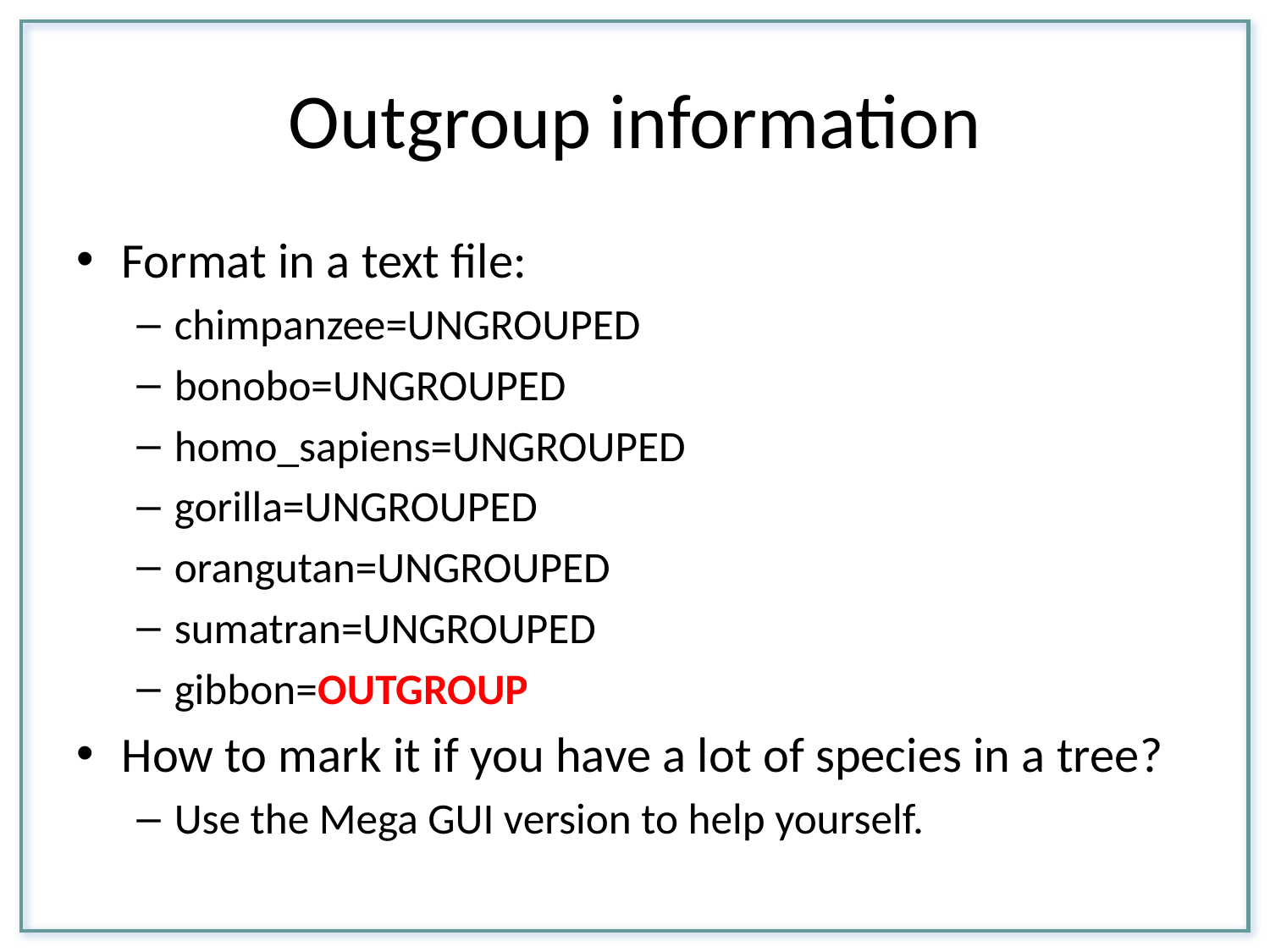

# Outgroup information
Format in a text file:
chimpanzee=UNGROUPED
bonobo=UNGROUPED
homo_sapiens=UNGROUPED
gorilla=UNGROUPED
orangutan=UNGROUPED
sumatran=UNGROUPED
gibbon=OUTGROUP
How to mark it if you have a lot of species in a tree?
Use the Mega GUI version to help yourself.